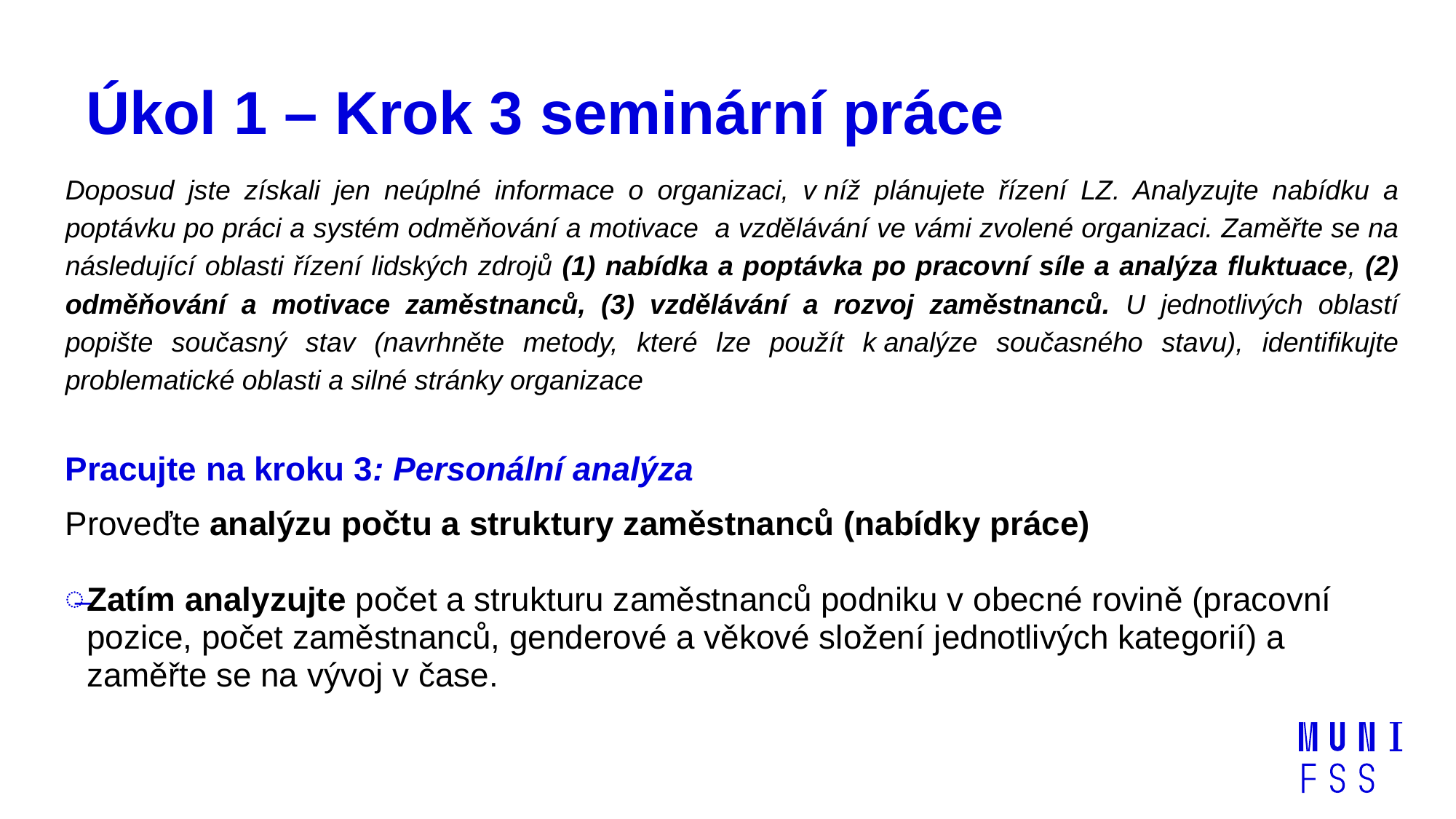

# Úkol 1 – Krok 3 seminární práce
Doposud jste získali jen neúplné informace o organizaci, v níž plánujete řízení LZ. Analyzujte nabídku a poptávku po práci a systém odměňování a motivace  a vzdělávání ve vámi zvolené organizaci. Zaměřte se na následující oblasti řízení lidských zdrojů (1) nabídka a poptávka po pracovní síle a analýza fluktuace, (2) odměňování a motivace zaměstnanců, (3) vzdělávání a rozvoj zaměstnanců. U jednotlivých oblastí popište současný stav (navrhněte metody, které lze použít k analýze současného stavu), identifikujte problematické oblasti a silné stránky organizace

Pracujte na kroku 3: Personální analýza
Proveďte analýzu počtu a struktury zaměstnanců (nabídky práce)

Zatím analyzujte počet a strukturu zaměstnanců podniku v obecné rovině (pracovní pozice, počet zaměstnanců, genderové a věkové složení jednotlivých kategorií) a zaměřte se na vývoj v čase.